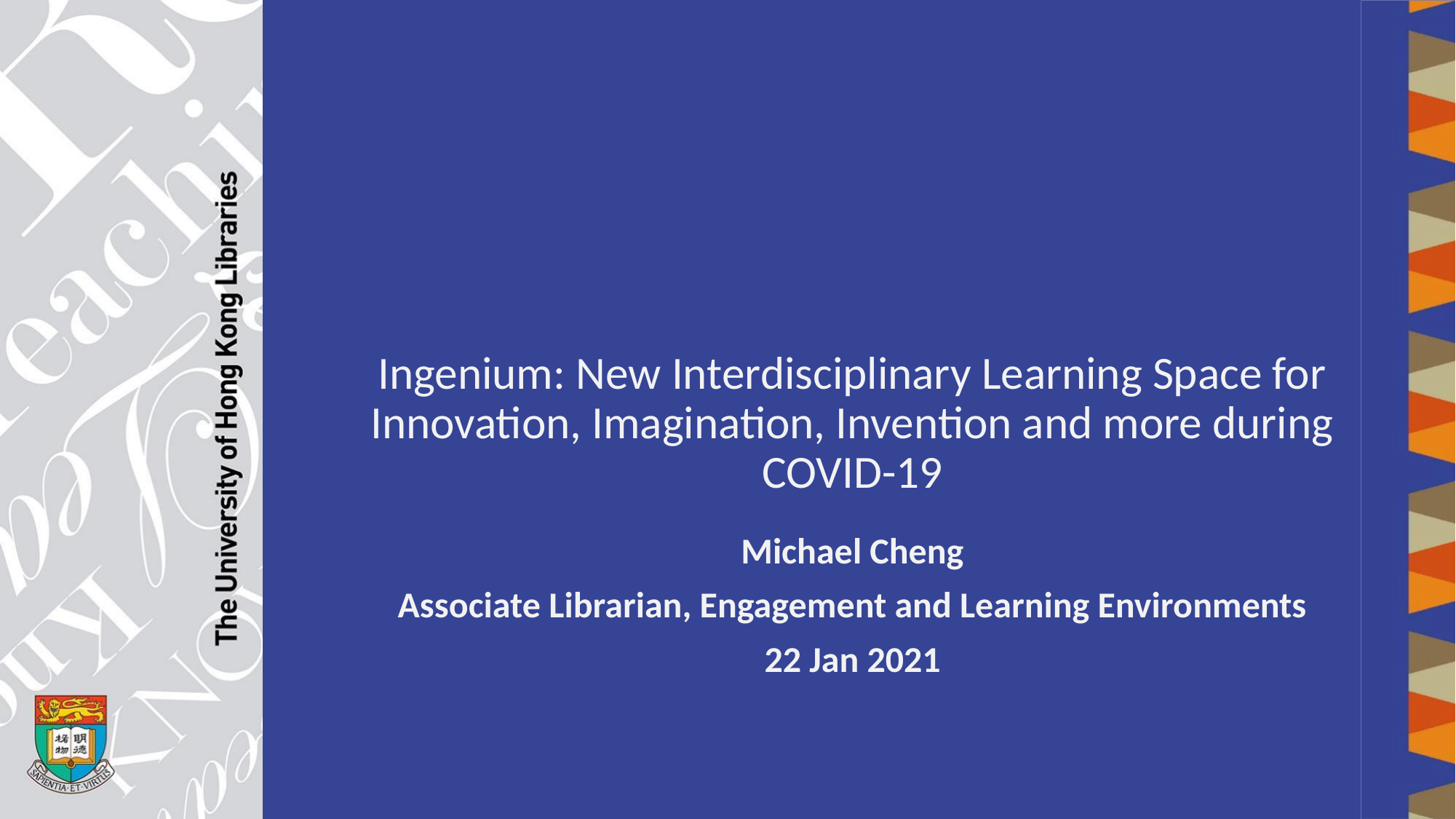

# Ingenium: New Interdisciplinary Learning Space for Innovation, Imagination, Invention and more during COVID-19
Michael Cheng
Associate Librarian, Engagement and Learning Environments
22 Jan 2021